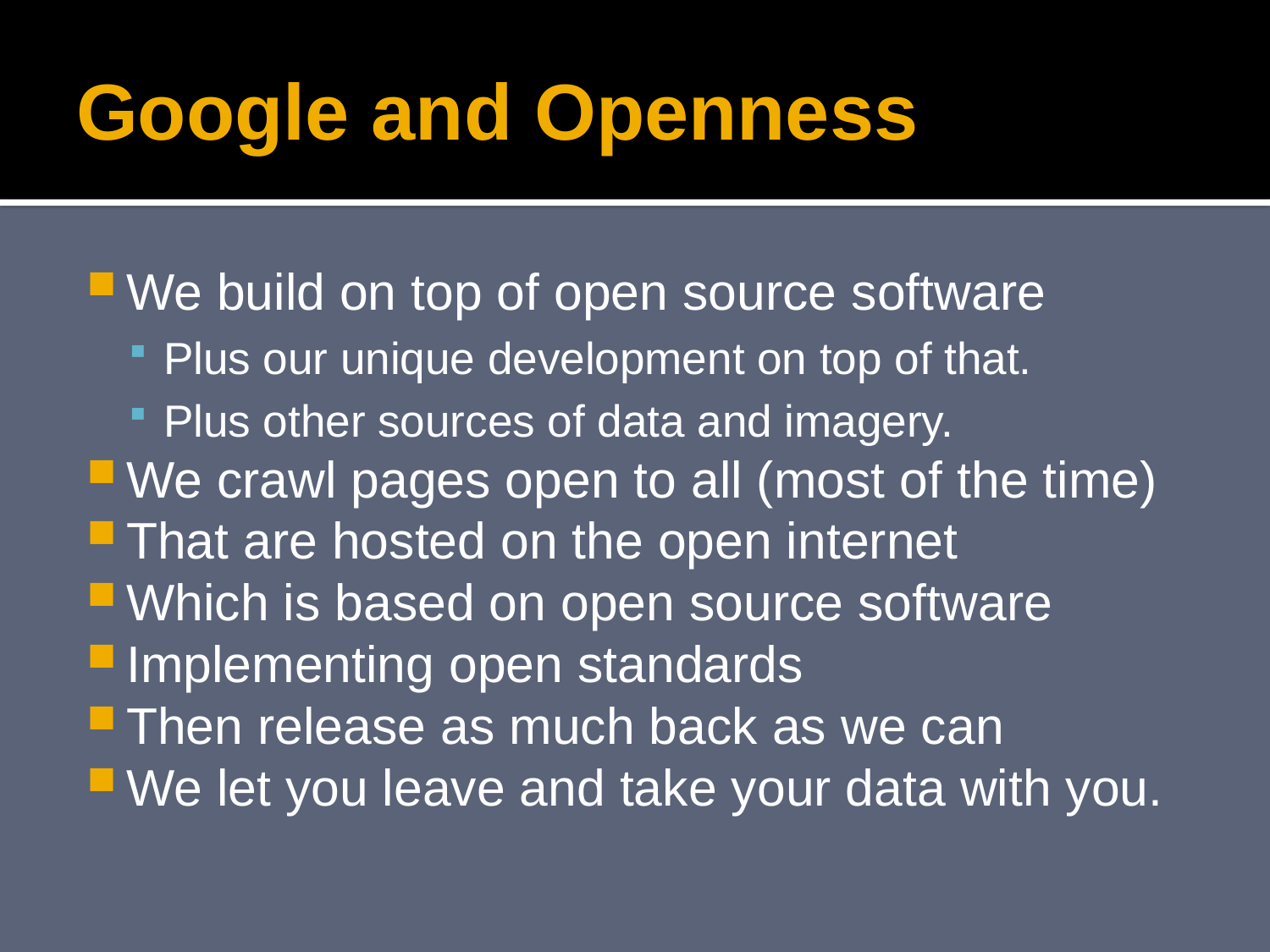

# Google and Openness
We build on top of open source software
Plus our unique development on top of that.
Plus other sources of data and imagery.
We crawl pages open to all (most of the time)
That are hosted on the open internet
Which is based on open source software
Implementing open standards
Then release as much back as we can
We let you leave and take your data with you.